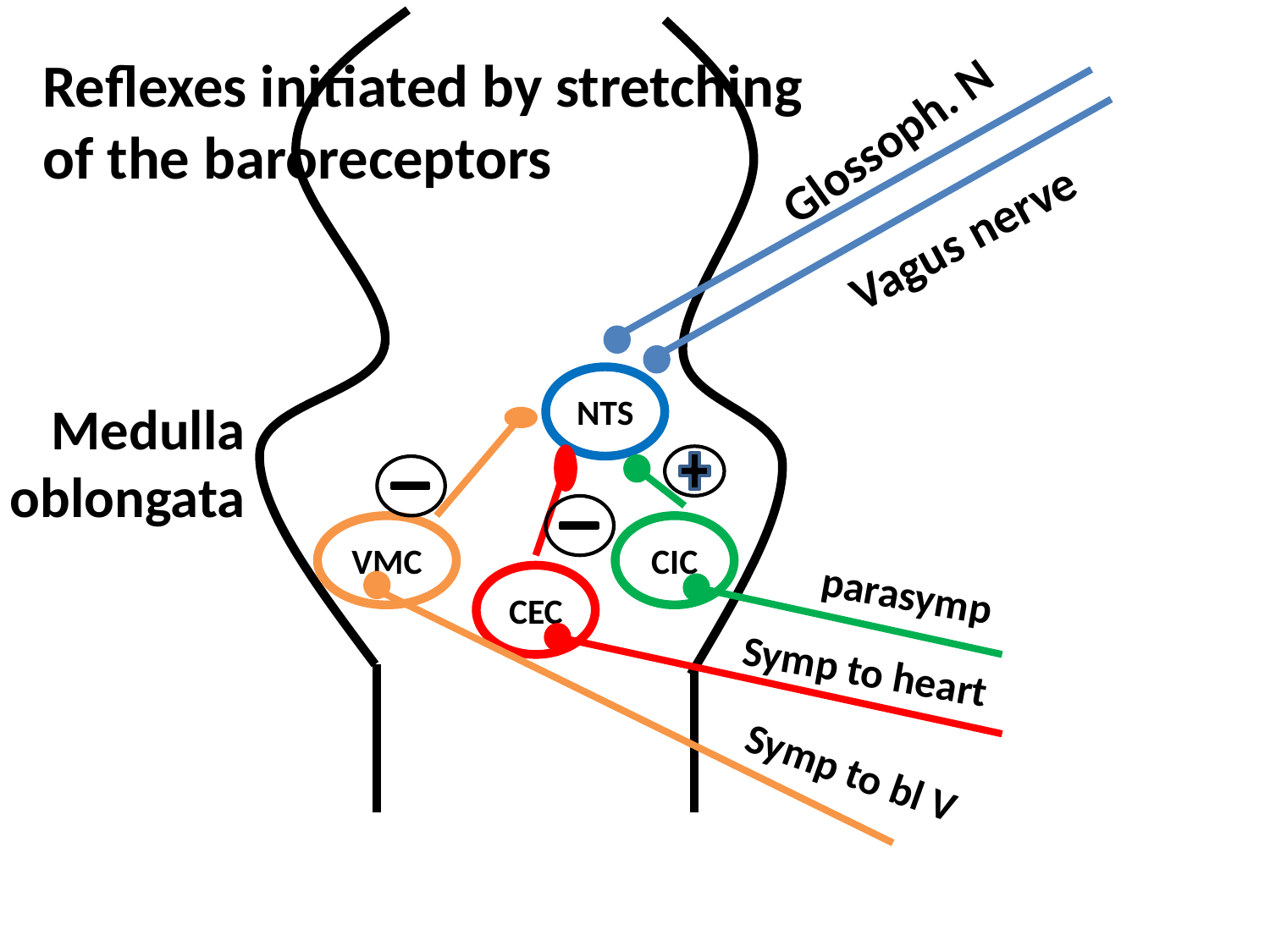

# Reflexes initiated by stretching of the baroreceptors
Glossoph. N
Vagus nerve

NTS
Medulla oblongata

VMC
CIC
parasymp
CEC

Symp to heart

Symp to bl V